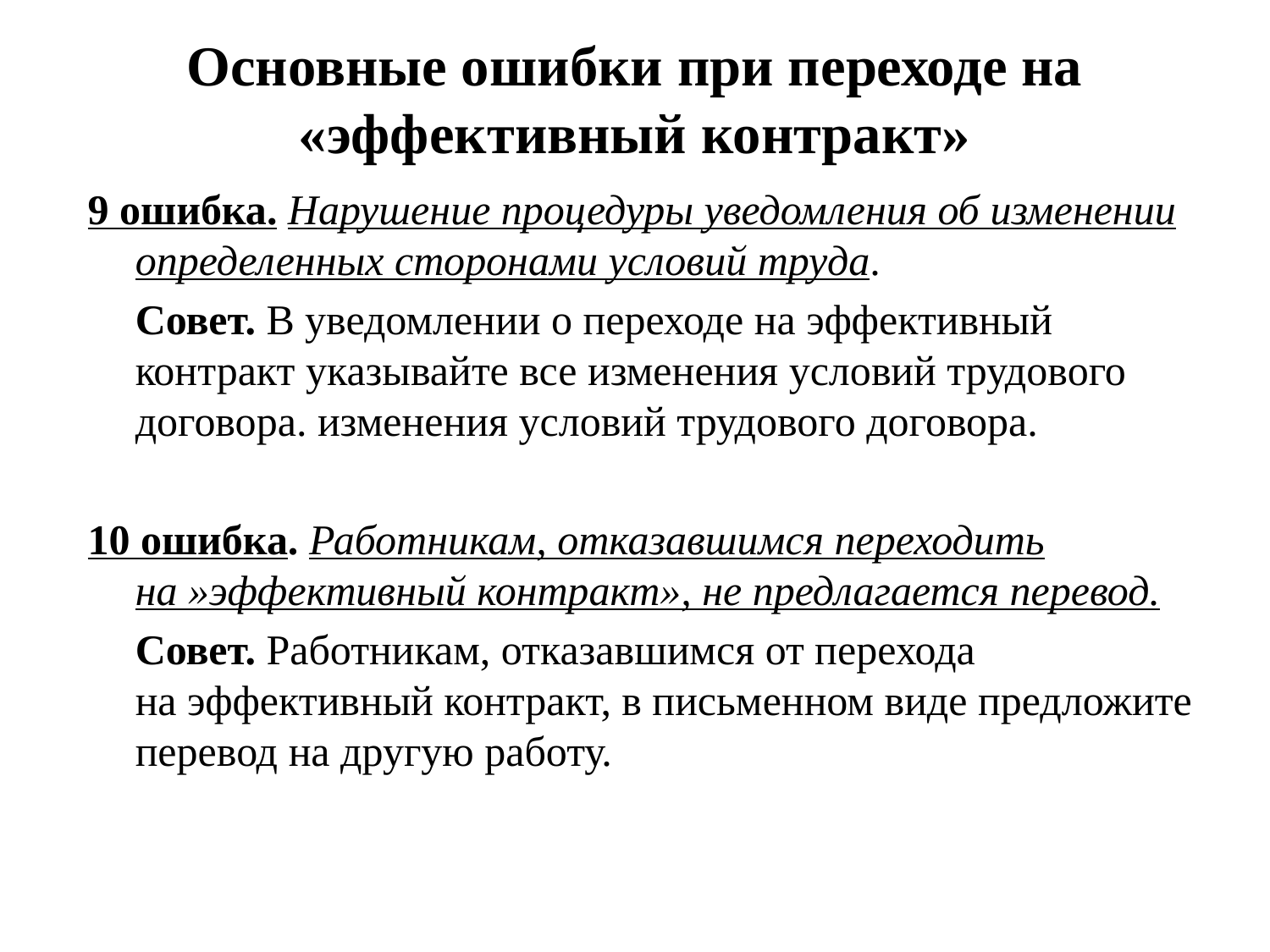

# Основные ошибки при переходе на «эффективный контракт»
9 ошибка. Нарушение процедуры уведомления об изменении определенных сторонами условий труда.
	Совет. В уведомлении о переходе на эффективный контракт указывайте все изменения условий трудового договора. изменения условий трудового договора.

10 ошибка. Работникам, отказавшимся переходить на »эффективный контракт», не предлагается перевод.
	Совет. Работникам, отказавшимся от перехода на эффективный контракт, в письменном виде предложите перевод на другую работу.